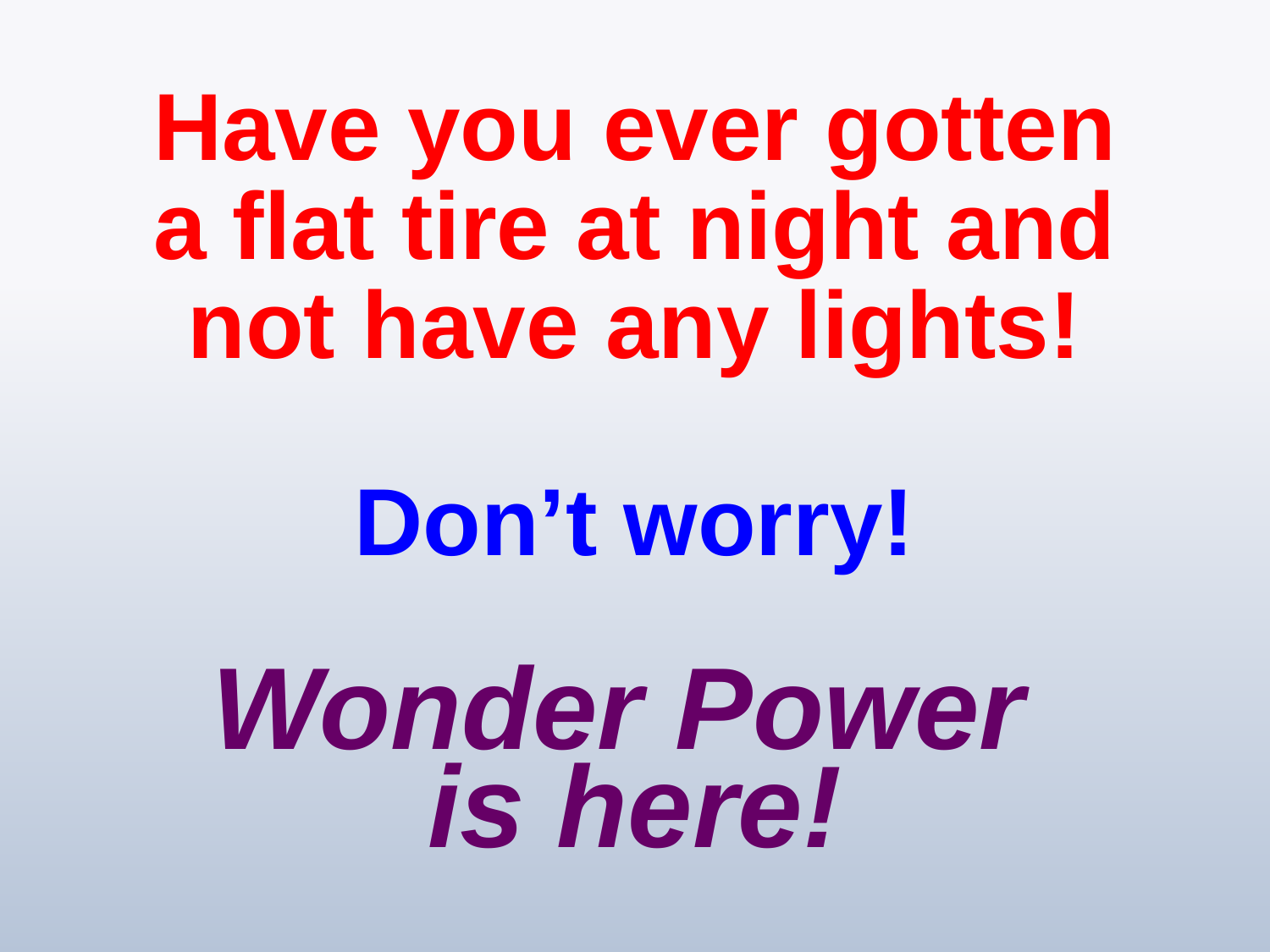

# Have you ever gotten a flat tire at night and not have any lights! Don’t worry! Wonder Power is here!